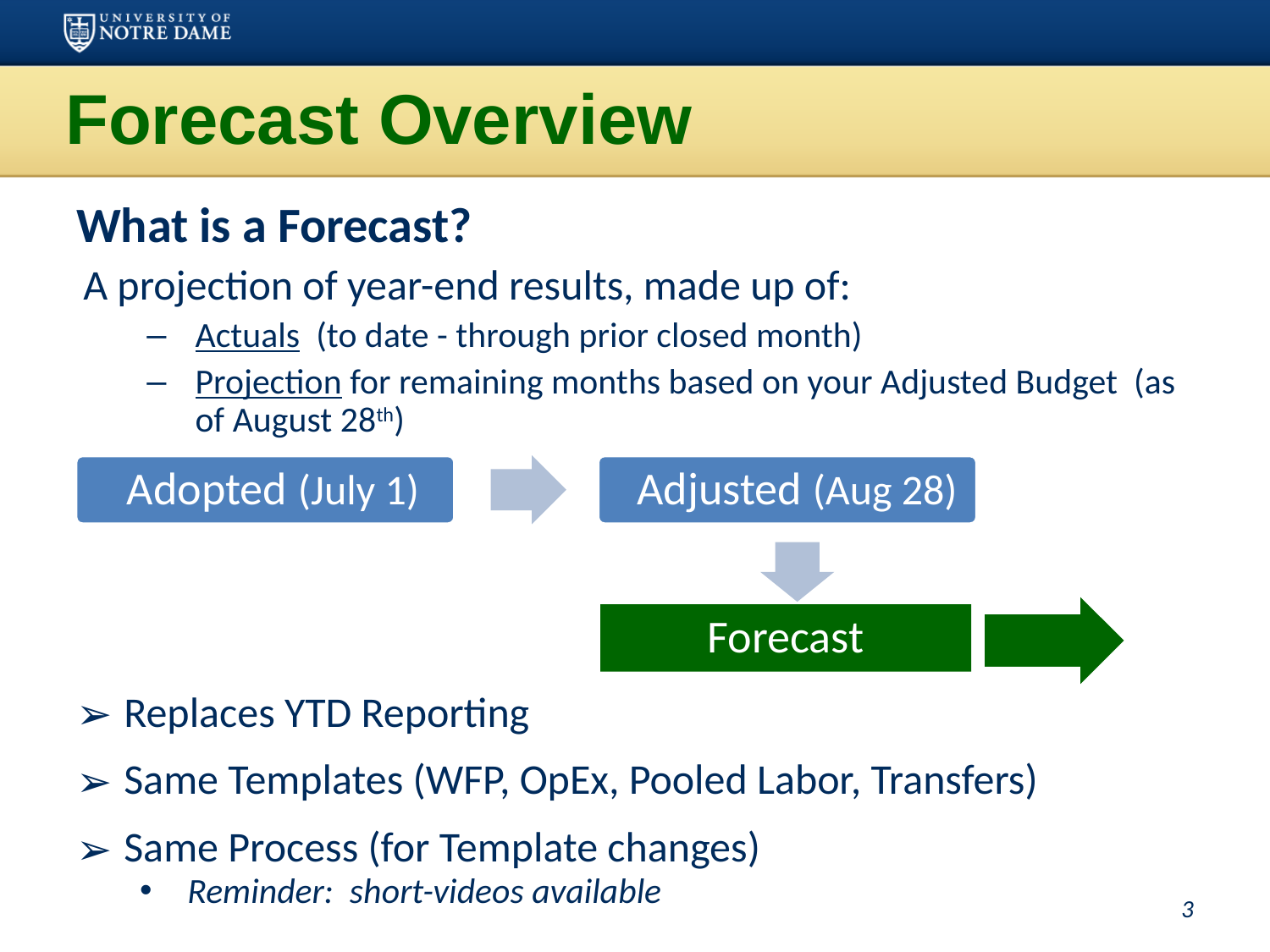

# Forecast Overview
What is a Forecast?
A projection of year-end results, made up of:
Actuals  (to date - through prior closed month)
Projection for remaining months based on your Adjusted Budget  (as of August 28th)

Replaces YTD Reporting

Same Templates (WFP, OpEx, Pooled Labor, Transfers)

Same Process (for Template changes)
Reminder:  short-videos available

Adopted (July 1)
Adjusted (Aug 28)

Forecast
3